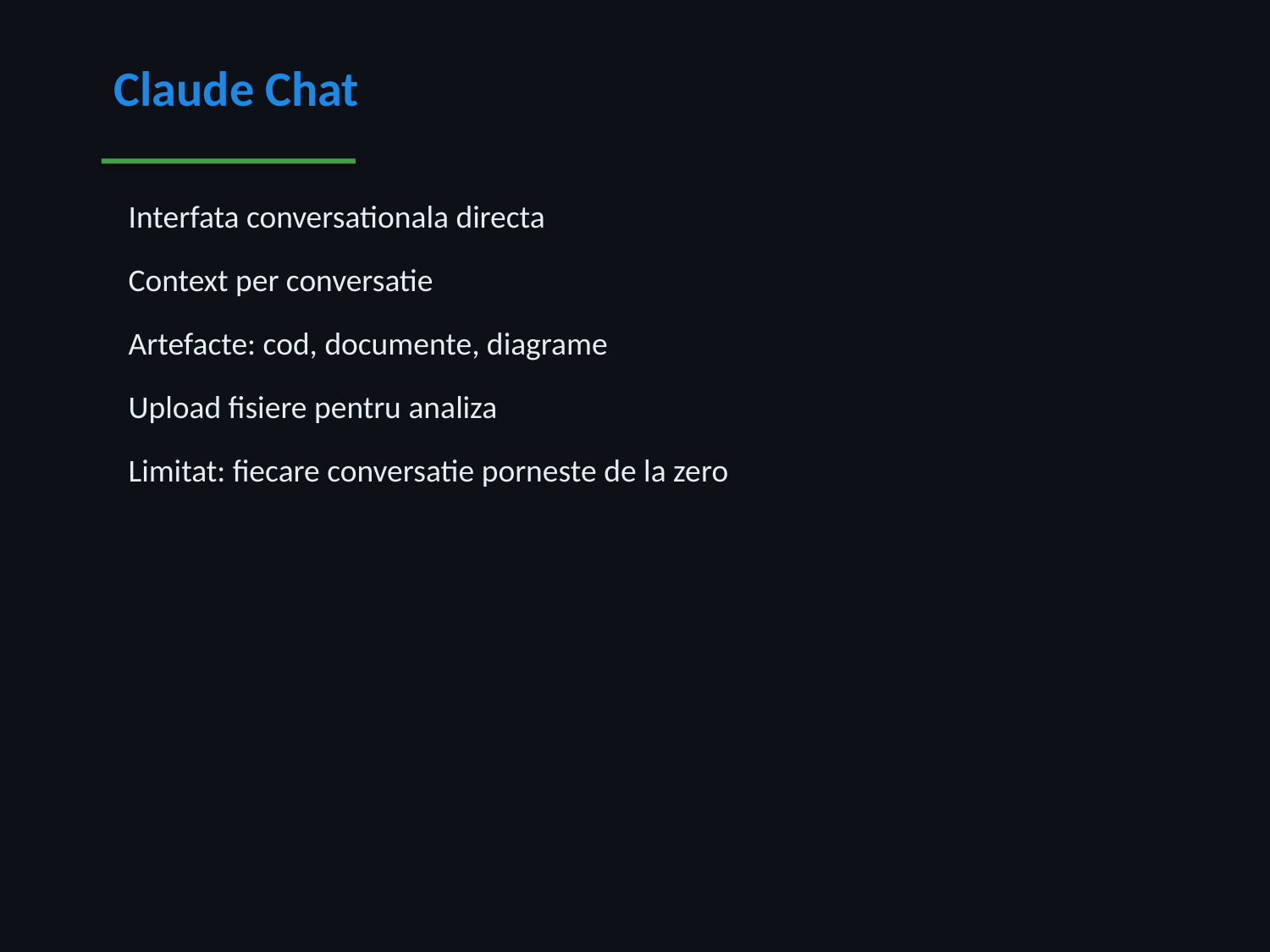

Claude Chat

  Interfata conversationala directa
  Context per conversatie
  Artefacte: cod, documente, diagrame
  Upload fisiere pentru analiza
  Limitat: fiecare conversatie porneste de la zero